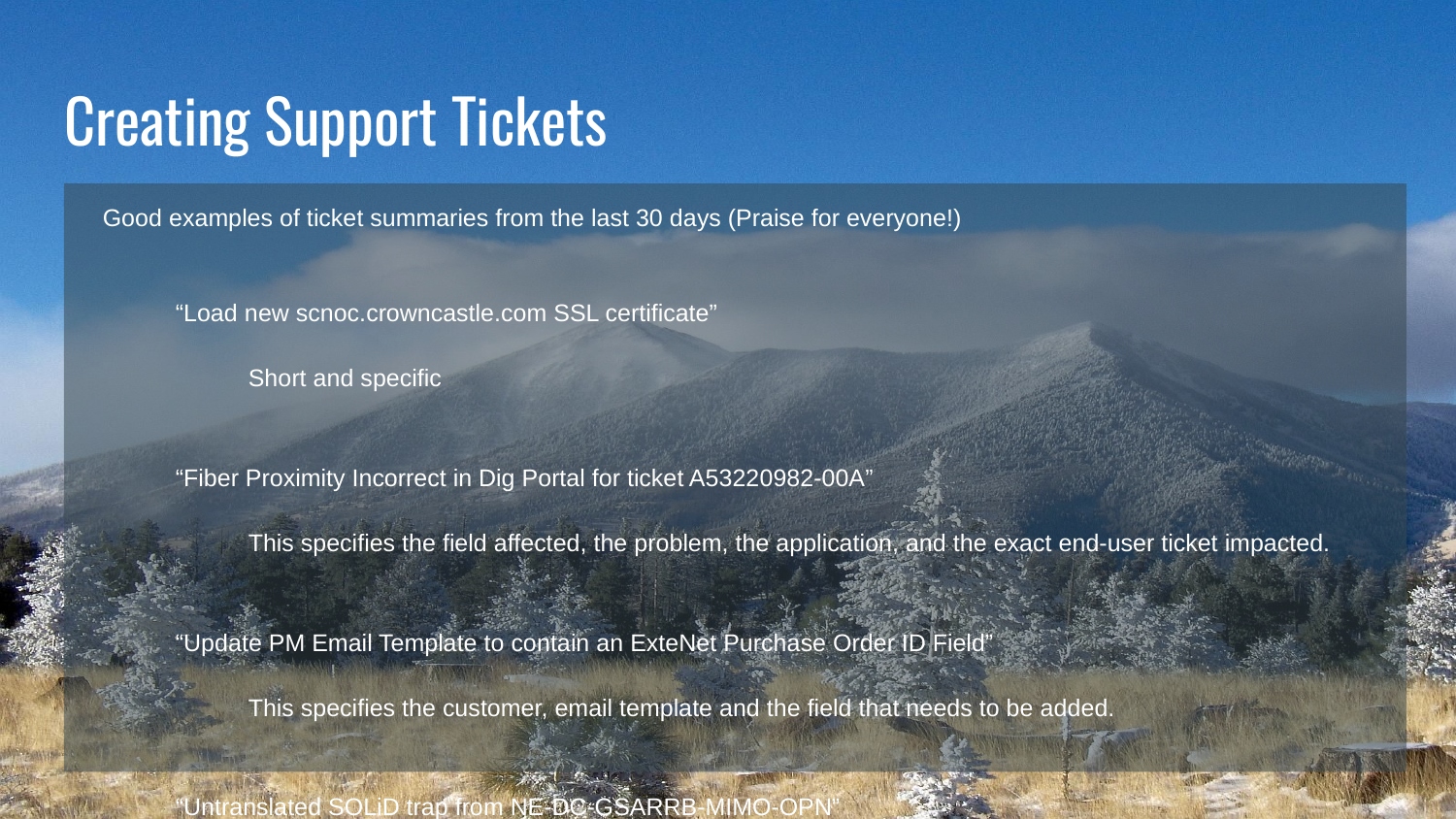

# Creating Support Tickets
Good examples of ticket summaries from the last 30 days (Praise for everyone!)
“Load new scnoc.crowncastle.com SSL certificate”
Short and specific
“Fiber Proximity Incorrect in Dig Portal for ticket A53220982-00A”
This specifies the field affected, the problem, the application, and the exact end-user ticket impacted.
“Update PM Email Template to contain an ExteNet Purchase Order ID Field”
This specifies the customer, email template and the field that needs to be added.
“Untranslated SOLiD trap from NE-DC-GSARRB-MIMO-OPN”
Problem = trap not being translated
Specific network element mentioned
Specific technology specified